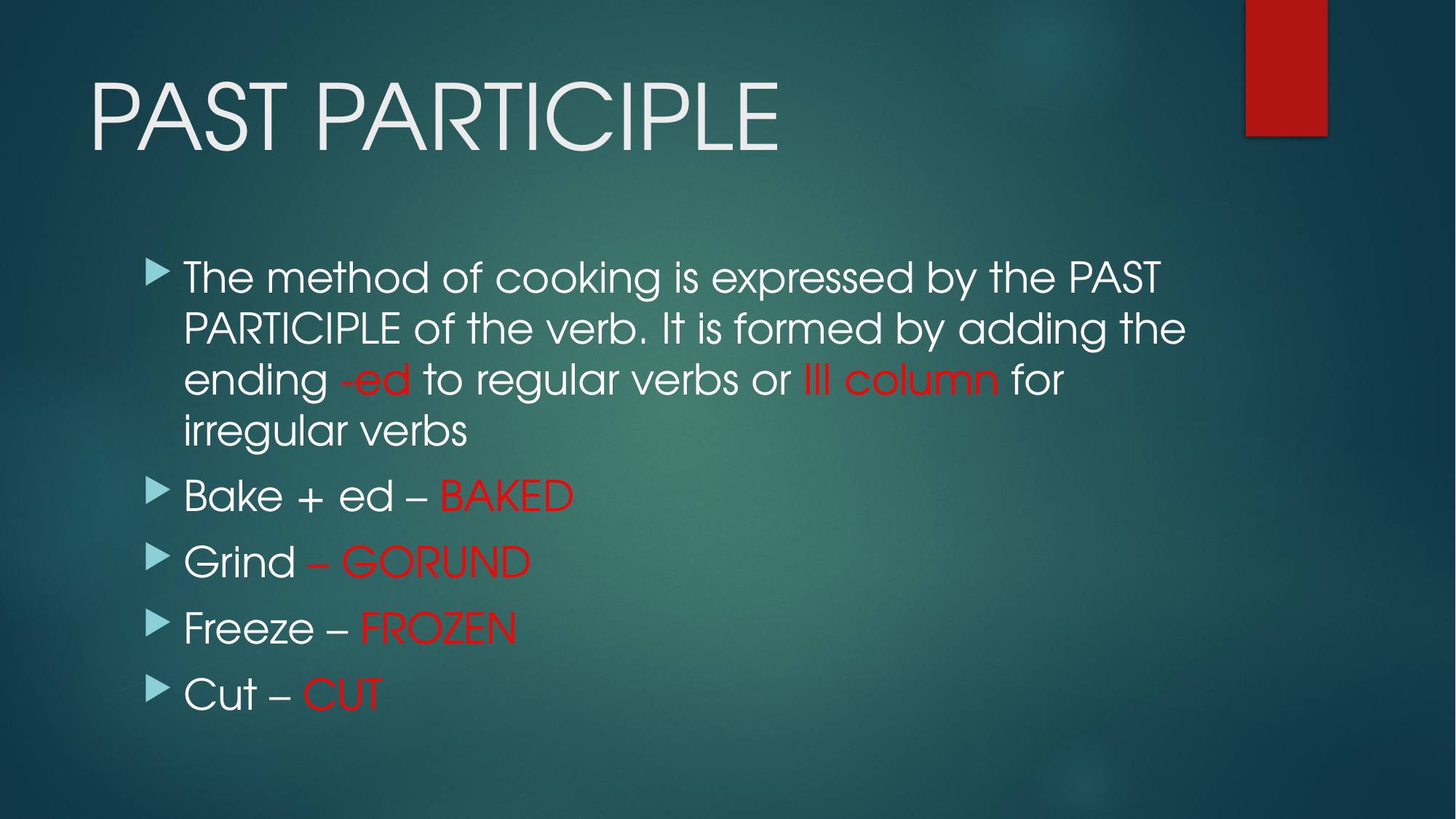

# PAST PARTICIPLE
The method of cooking is expressed by the PAST PARTICIPLE of the verb. It is formed by adding the ending -ed to regular verbs or III column for irregular verbs
Bake + ed – BAKED
Grind – GORUND
Freeze – FROZEN
Cut – CUT